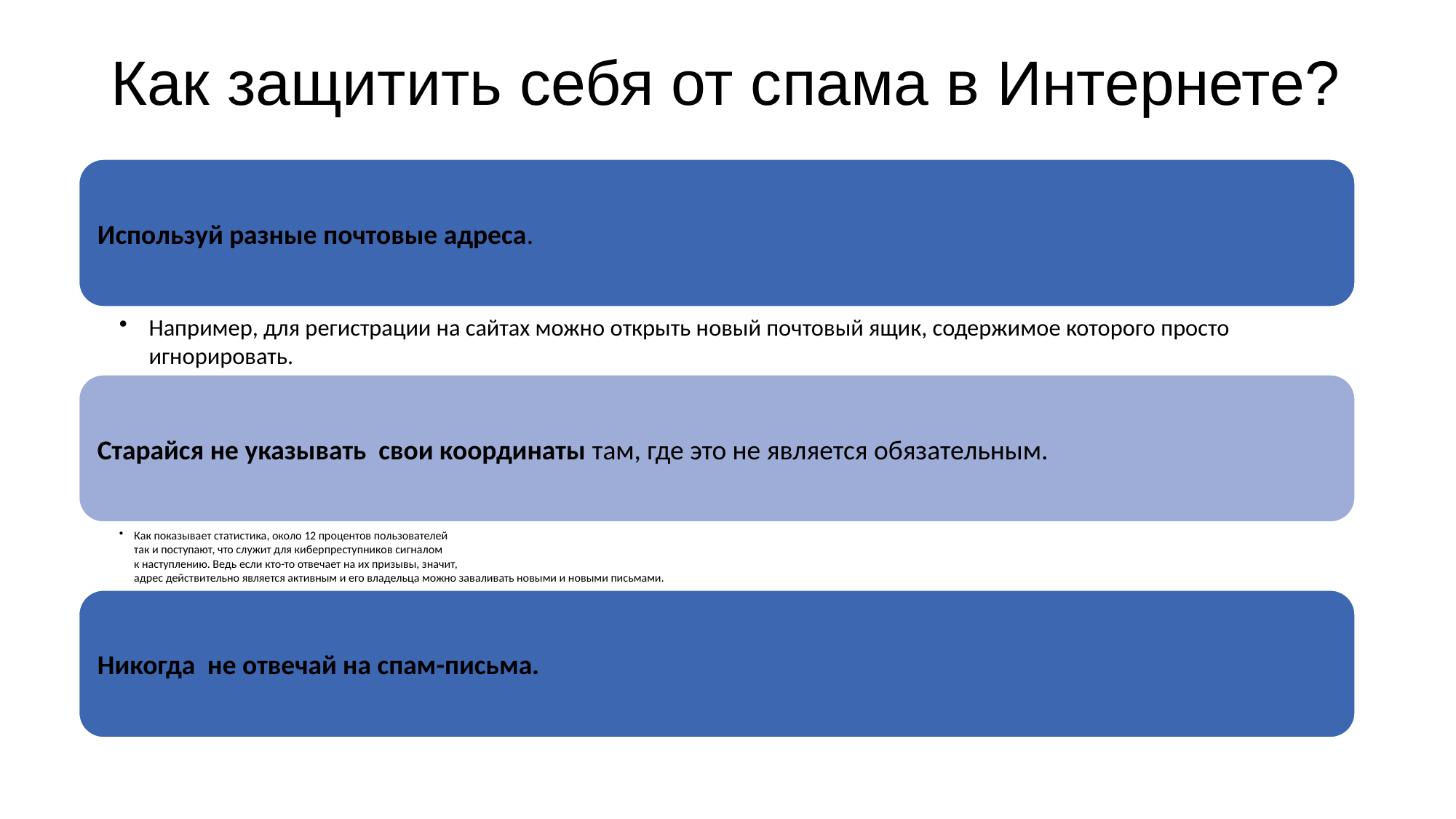

# Как защитить себя от спама в Интернете?
Используй разные почтовые адреса.
Например, для регистрации на сайтах можно открыть новый почтовый ящик, содержимое которого просто игнорировать.
Старайся не указывать  свои координаты там, где это не является обязательным.
Никогда  не отвечай на спам-письма.
Как показывает статистика, около 12 процентов пользователей
так и поступают, что служит для киберпреступников сигналом
к наступлению. Ведь если кто-то отвечает на их призывы, значит,
адрес действительно является активным и его владельца можно заваливать новыми и новыми письмами.